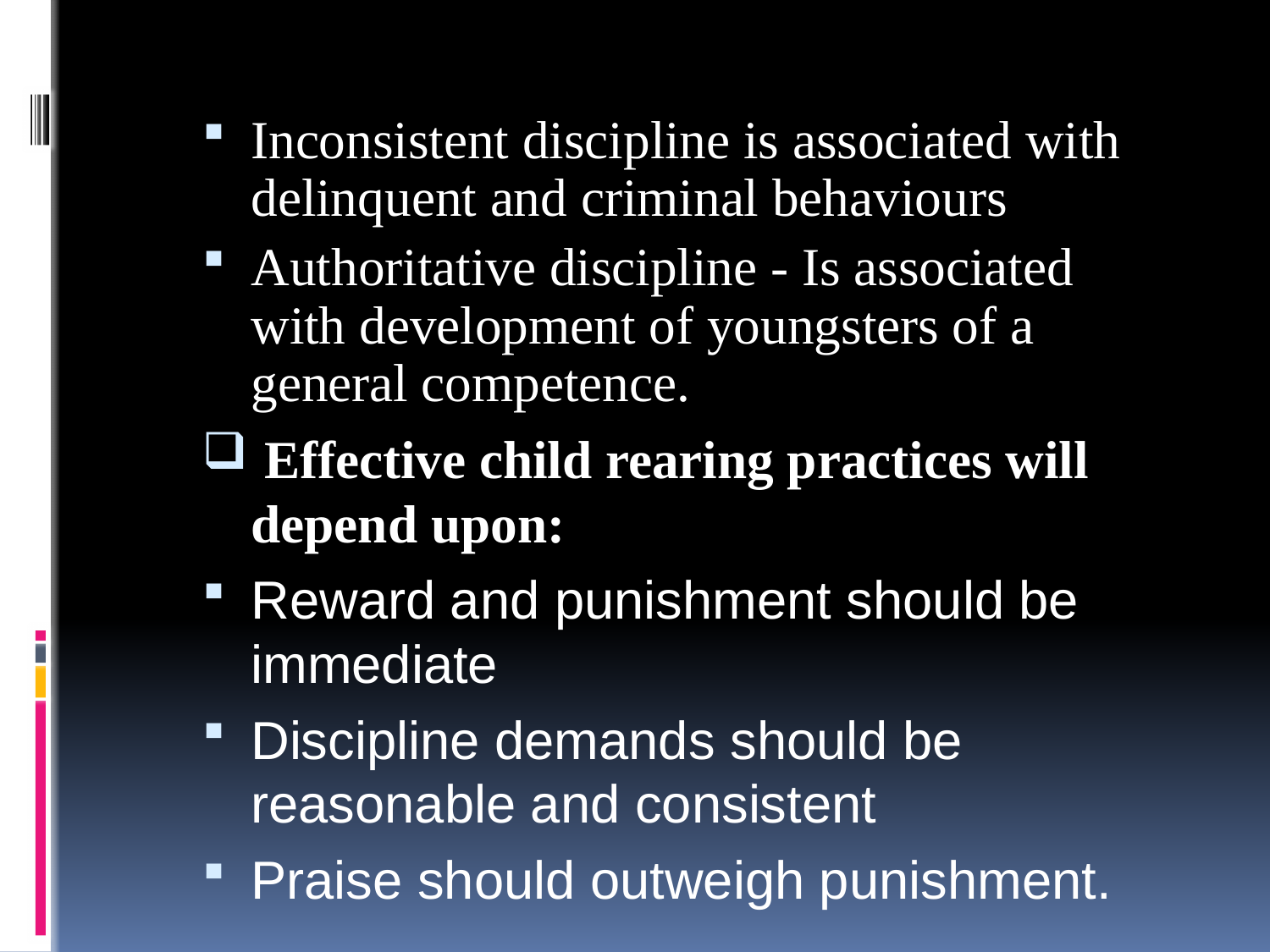

Inconsistent discipline is associated with delinquent and criminal behaviours
Authoritative discipline - Is associated with development of youngsters of a general competence.
 Effective child rearing practices will depend upon:
Reward and punishment should be immediate
Discipline demands should be reasonable and consistent
Praise should outweigh punishment.